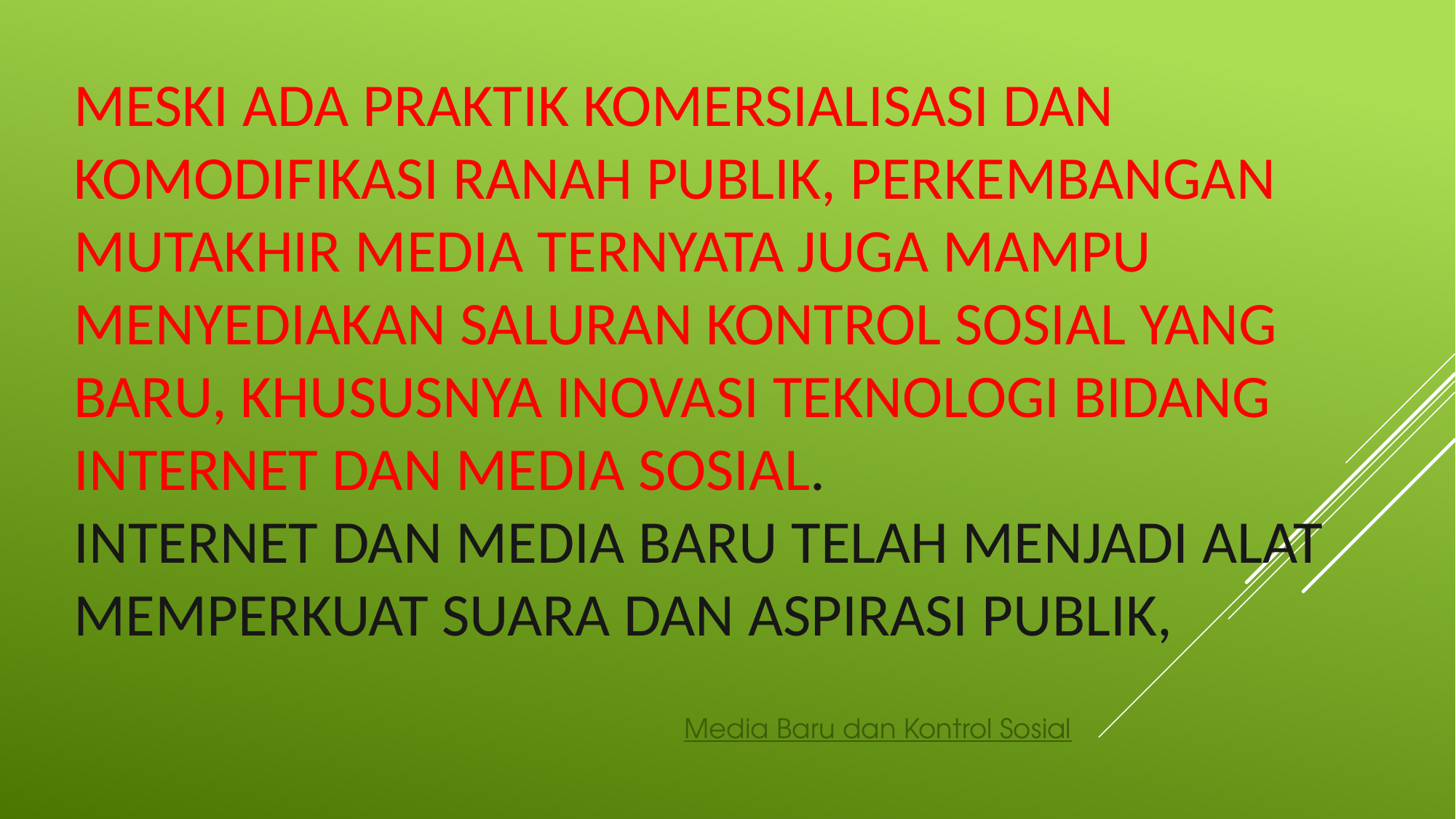

# meski ada praktik komersialisasi dan komodifikasi ranah publik, perkembangan mutakhir media ternyata juga mampu menyediakan saluran kontrol sosial yang baru, khususnya inovasi teknologi bidang Internet dan media sosial. Internet dan media baru telah menjadi alat memperkuat suara dan aspirasi publik,
Media Baru dan Kontrol Sosial